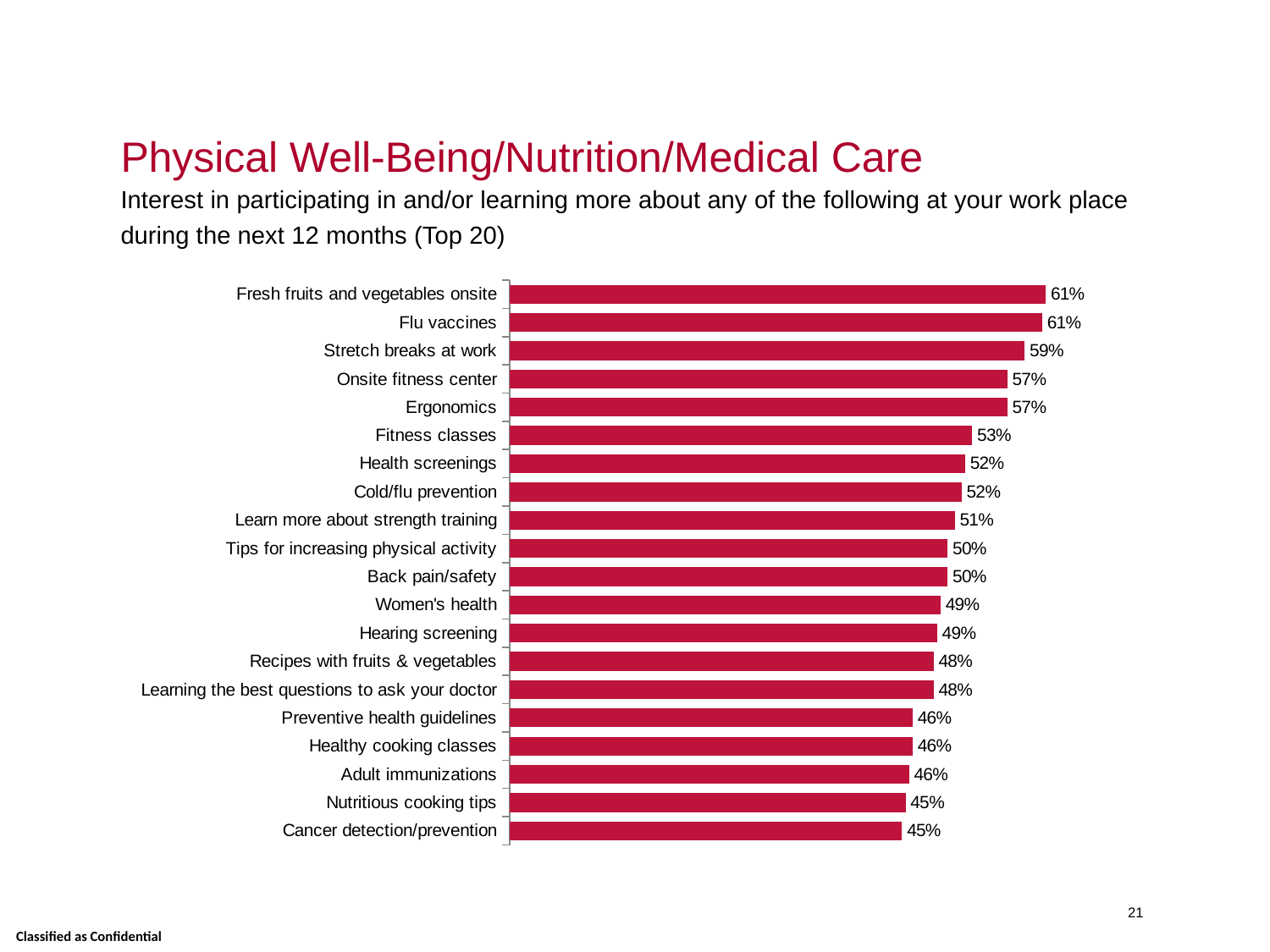

# Physical Well-Being/Nutrition/Medical Care
Interest in participating in and/or learning more about any of the following at your work place during the next 12 months (Top 20)

### Chart

| Category |  |
|---|---|
| Cancer detection/prevention | 0.448 |
| Nutritious cooking tips | 0.452 |
| Adult immunizations | 0.456 |
| Healthy cooking classes | 0.46 |
| Preventive health guidelines | 0.46 |
| Learning the best questions to ask your doctor | 0.484 |
| Recipes with fruits & vegetables | 0.484 |
| Hearing screening | 0.488 |
| Women's health | 0.492 |
| Back pain/safety | 0.5 |
| Tips for increasing physical activity | 0.5 |
| Learn more about strength training | 0.508 |
| Cold/flu prevention | 0.516 |
| Health screenings | 0.52 |
| Fitness classes | 0.528 |
| Ergonomics | 0.568 |
| Onsite fitness center | 0.568 |
| Stretch breaks at work | 0.588 |
| Flu vaccines | 0.608 |
| Fresh fruits and vegetables onsite | 0.612 |
21